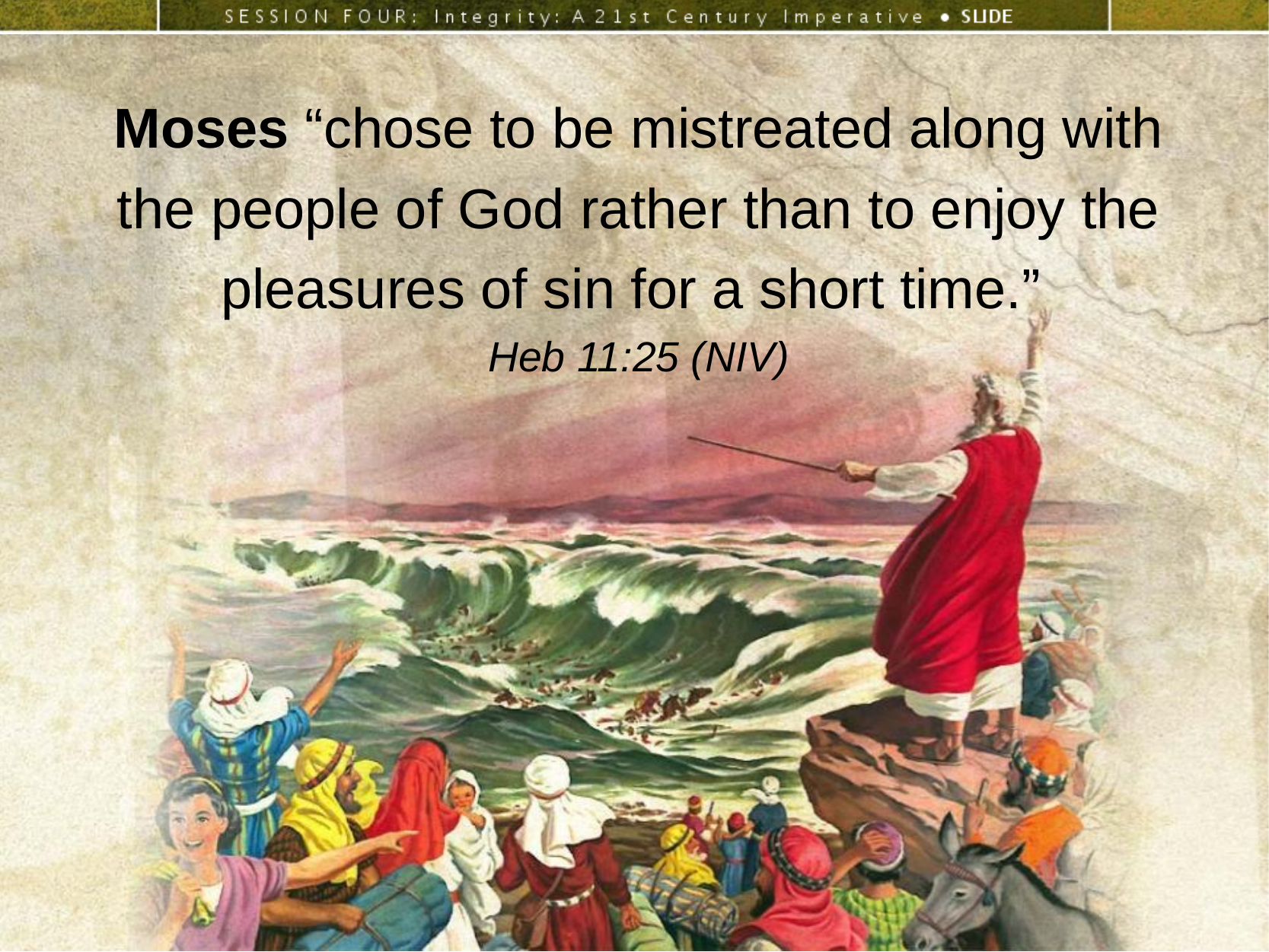

Moses “chose to be mistreated along with the people of God rather than to enjoy the pleasures of sin for a short time.”
Heb 11:25 (NIV)